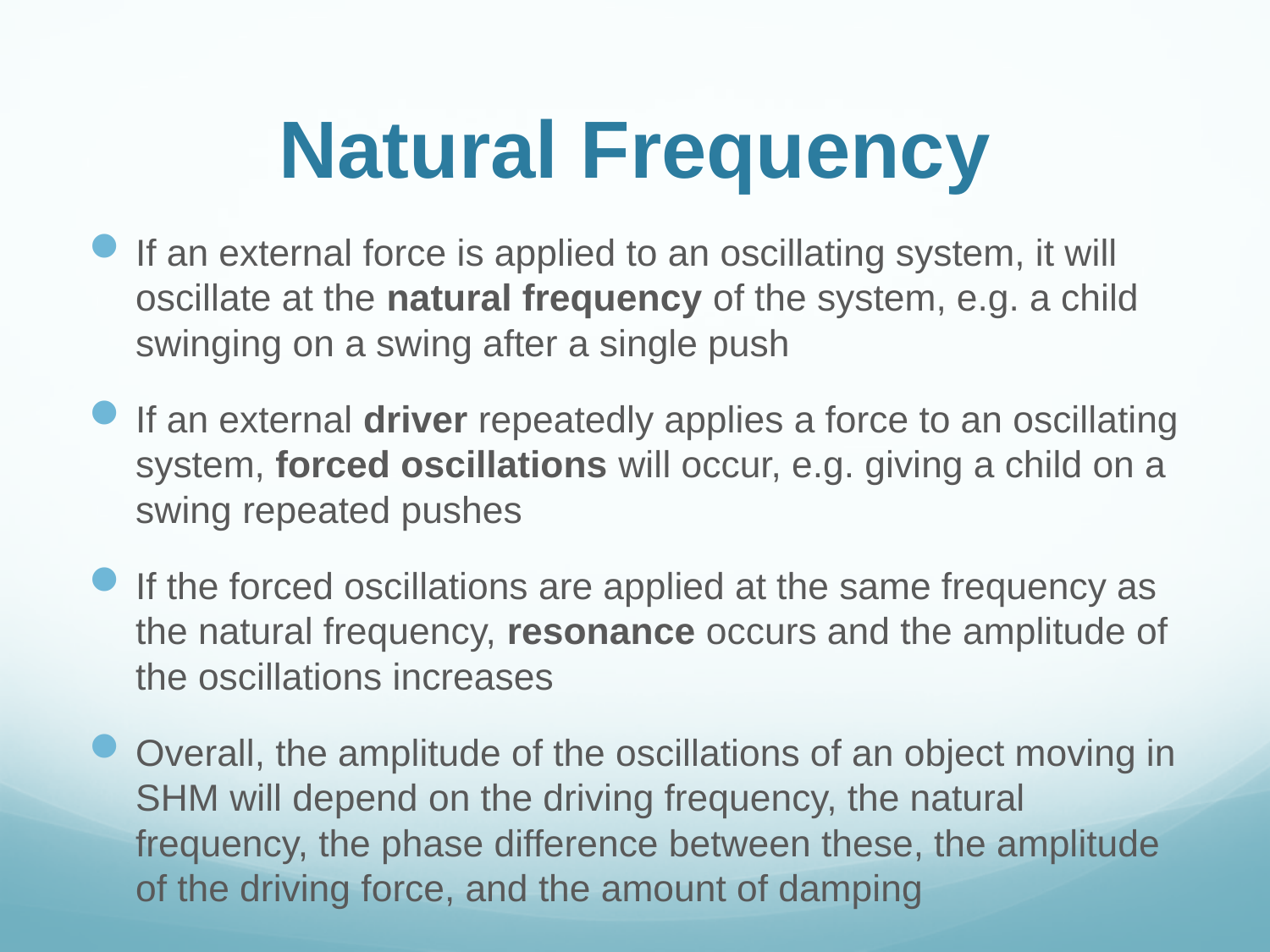

# Natural Frequency
If an external force is applied to an oscillating system, it will oscillate at the natural frequency of the system, e.g. a child swinging on a swing after a single push
If an external driver repeatedly applies a force to an oscillating system, forced oscillations will occur, e.g. giving a child on a swing repeated pushes
If the forced oscillations are applied at the same frequency as the natural frequency, resonance occurs and the amplitude of the oscillations increases
Overall, the amplitude of the oscillations of an object moving in SHM will depend on the driving frequency, the natural frequency, the phase difference between these, the amplitude of the driving force, and the amount of damping